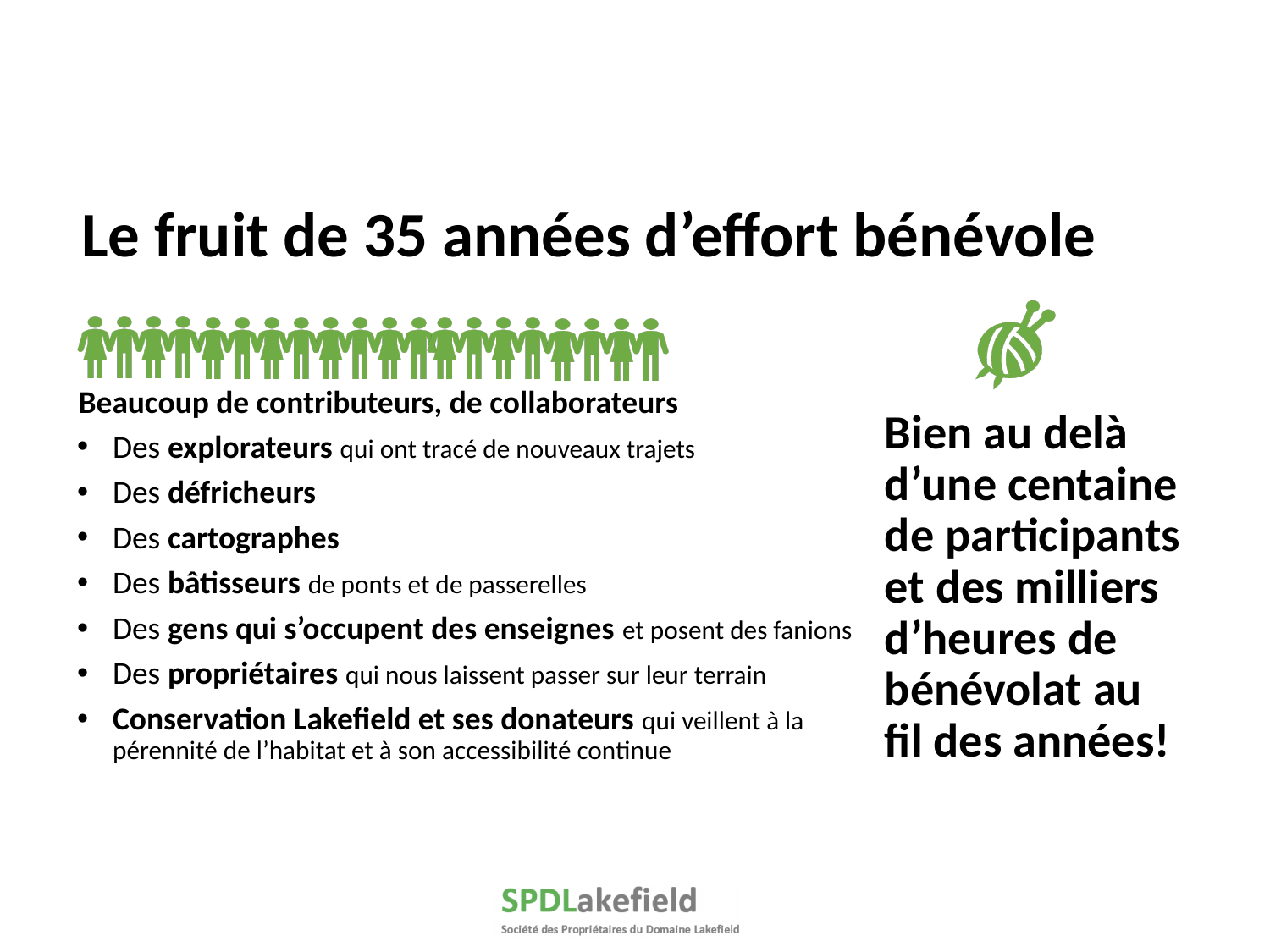

# Le fruit de 35 années d’effort bénévole

Beaucoup de contributeurs, de collaborateurs
Bien au delà d’une centaine de participants et des milliers d’heures de bénévolat au fil des années!
Des explorateurs qui ont tracé de nouveaux trajets
Des défricheurs
Des cartographes
Des bâtisseurs de ponts et de passerelles
Des gens qui s’occupent des enseignes et posent des fanions
Des propriétaires qui nous laissent passer sur leur terrain
Conservation Lakefield et ses donateurs qui veillent à la pérennité de l’habitat et à son accessibilité continue